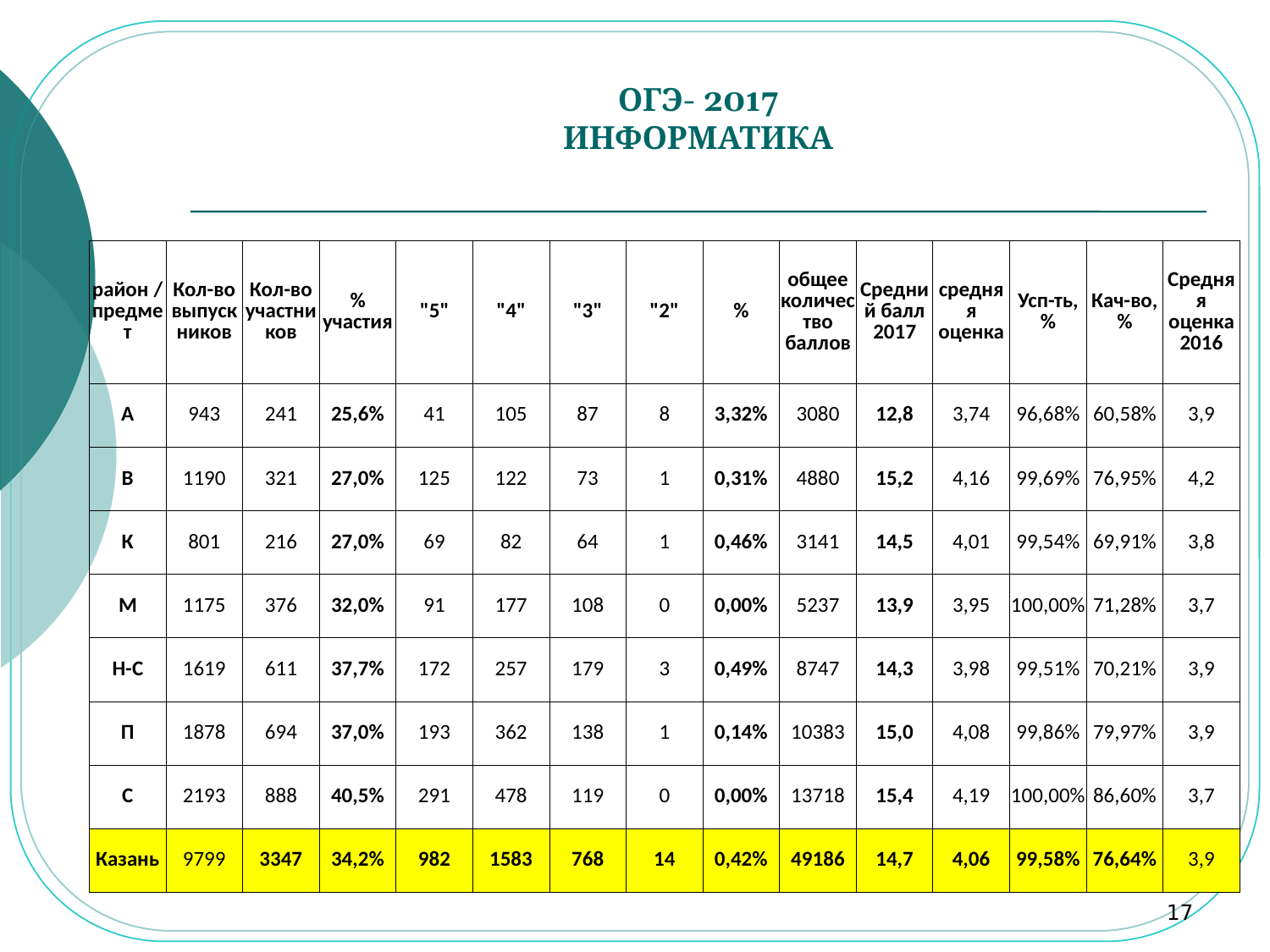

# ОГЭ- 2017 ИНФОРМАТИКА
|  |  |  |  |  |  |  |  |  |  |  |  |  |  |  |
| --- | --- | --- | --- | --- | --- | --- | --- | --- | --- | --- | --- | --- | --- | --- |
| район /предмет | Кол-во выпускников | Кол-во участников | % участия | "5" | "4" | "3" | "2" | % | общее количество баллов | Средний балл 2017 | средняя оценка | Усп-ть, % | Кач-во, % | Средняя оценка 2016 |
| А | 943 | 241 | 25,6% | 41 | 105 | 87 | 8 | 3,32% | 3080 | 12,8 | 3,74 | 96,68% | 60,58% | 3,9 |
| В | 1190 | 321 | 27,0% | 125 | 122 | 73 | 1 | 0,31% | 4880 | 15,2 | 4,16 | 99,69% | 76,95% | 4,2 |
| К | 801 | 216 | 27,0% | 69 | 82 | 64 | 1 | 0,46% | 3141 | 14,5 | 4,01 | 99,54% | 69,91% | 3,8 |
| М | 1175 | 376 | 32,0% | 91 | 177 | 108 | 0 | 0,00% | 5237 | 13,9 | 3,95 | 100,00% | 71,28% | 3,7 |
| Н-С | 1619 | 611 | 37,7% | 172 | 257 | 179 | 3 | 0,49% | 8747 | 14,3 | 3,98 | 99,51% | 70,21% | 3,9 |
| П | 1878 | 694 | 37,0% | 193 | 362 | 138 | 1 | 0,14% | 10383 | 15,0 | 4,08 | 99,86% | 79,97% | 3,9 |
| С | 2193 | 888 | 40,5% | 291 | 478 | 119 | 0 | 0,00% | 13718 | 15,4 | 4,19 | 100,00% | 86,60% | 3,7 |
| Казань | 9799 | 3347 | 34,2% | 982 | 1583 | 768 | 14 | 0,42% | 49186 | 14,7 | 4,06 | 99,58% | 76,64% | 3,9 |
17